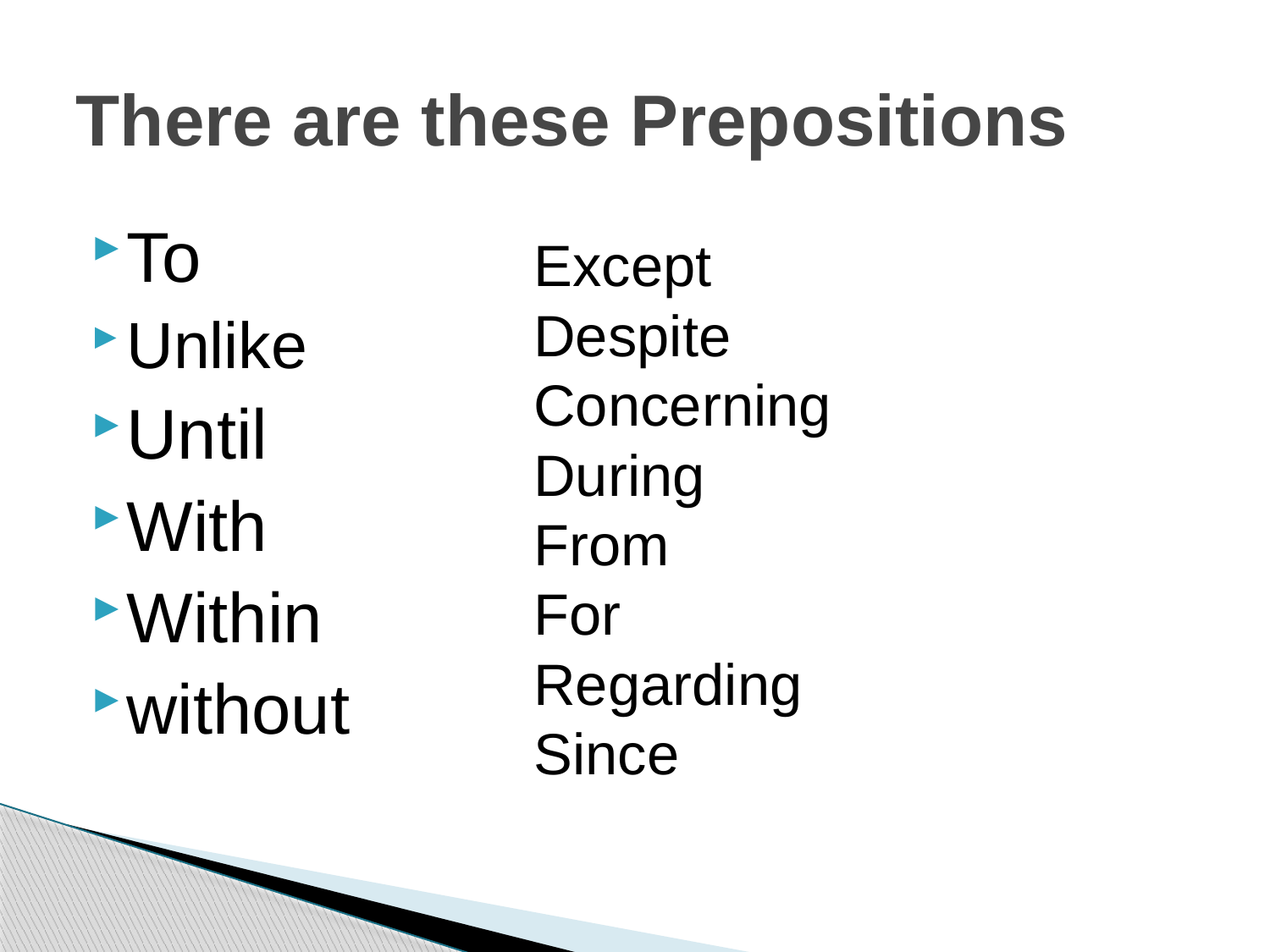

# There are these Prepositions
To
Unlike
Until
With
Within
without

Except
Despite
Concerning
During
From
For
Regarding
Since